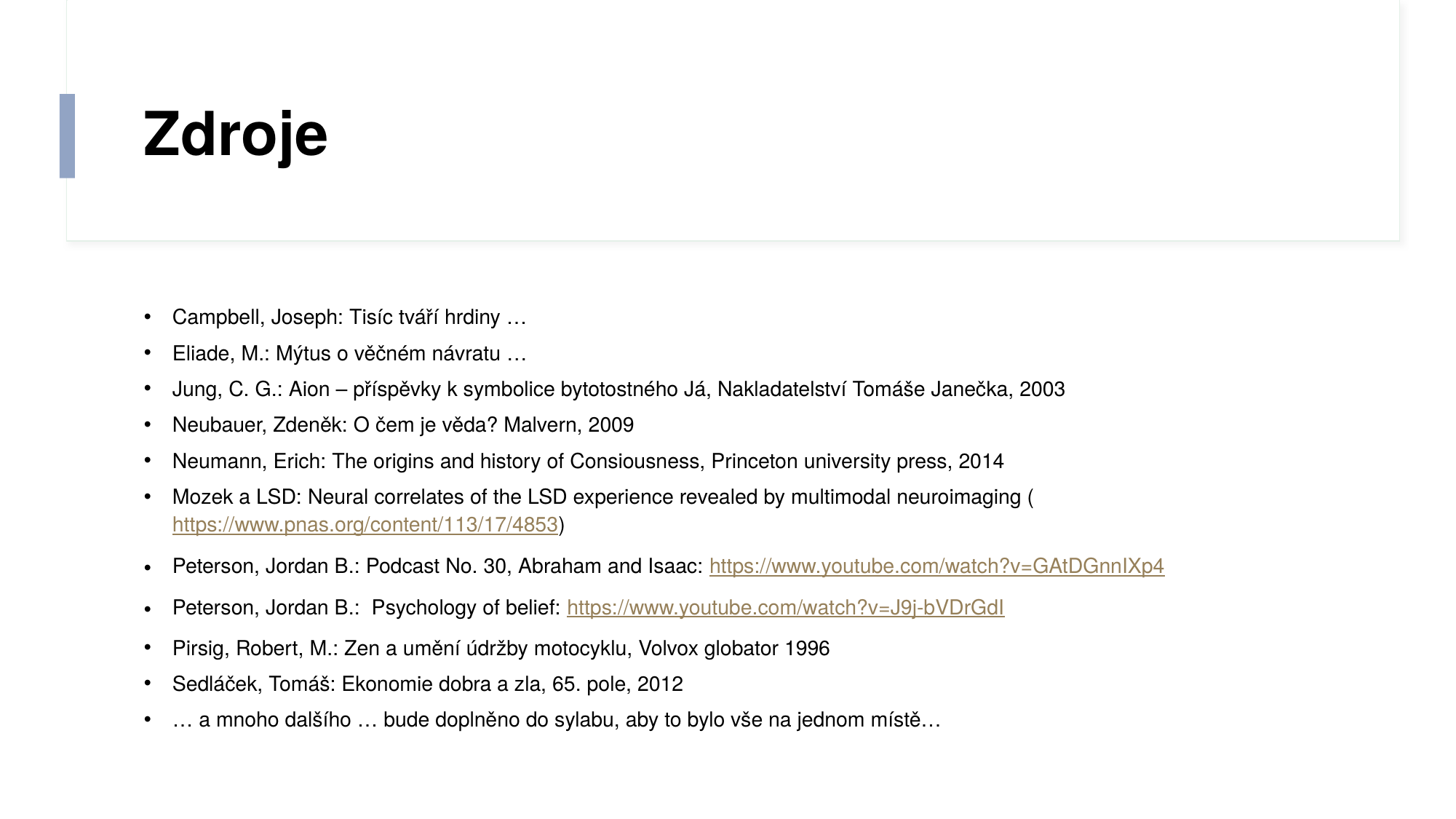

# Zdroje
Campbell, Joseph: Tisíc tváří hrdiny …
Eliade, M.: Mýtus o věčném návratu …
Jung, C. G.: Aion – příspěvky k symbolice bytotostného Já, Nakladatelství Tomáše Janečka, 2003
Neubauer, Zdeněk: O čem je věda? Malvern, 2009
Neumann, Erich: The origins and history of Consiousness, Princeton university press, 2014
Mozek a LSD: Neural correlates of the LSD experience revealed by multimodal neuroimaging (https://www.pnas.org/content/113/17/4853)
Peterson, Jordan B.: Podcast No. 30, Abraham and Isaac: https://www.youtube.com/watch?v=GAtDGnnIXp4
Peterson, Jordan B.:  Psychology of belief: https://www.youtube.com/watch?v=J9j-bVDrGdI
Pirsig, Robert, M.: Zen a umění údržby motocyklu, Volvox globator 1996
Sedláček, Tomáš: Ekonomie dobra a zla, 65. pole, 2012
… a mnoho dalšího … bude doplněno do sylabu, aby to bylo vše na jednom místě…